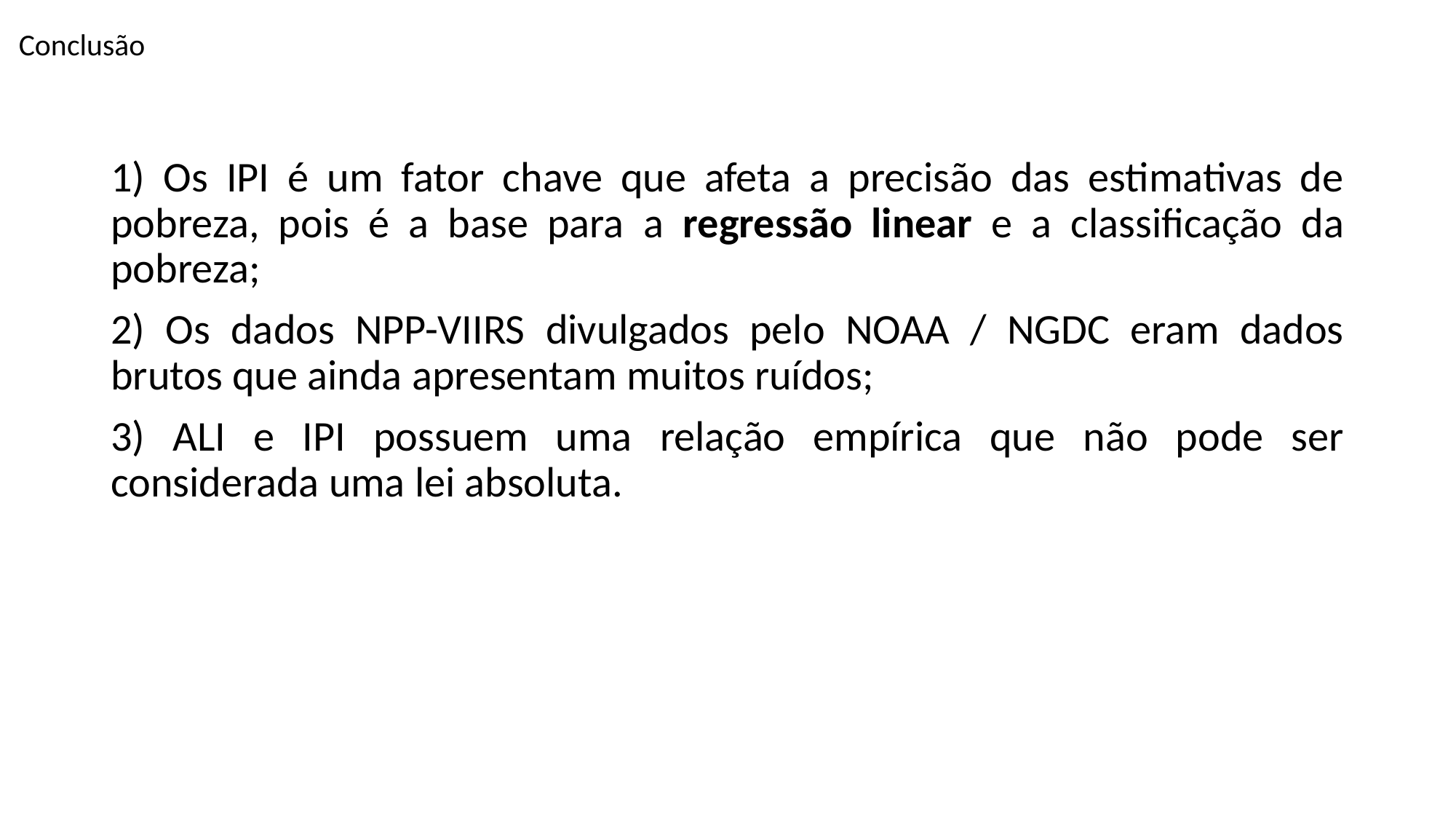

Conclusão
1) Os IPI é um fator chave que afeta a precisão das estimativas de pobreza, pois é a base para a regressão linear e a classificação da pobreza;
2) Os dados NPP-VIIRS divulgados pelo NOAA / NGDC eram dados brutos que ainda apresentam muitos ruídos;
3) ALI e IPI possuem uma relação empírica que não pode ser considerada uma lei absoluta.